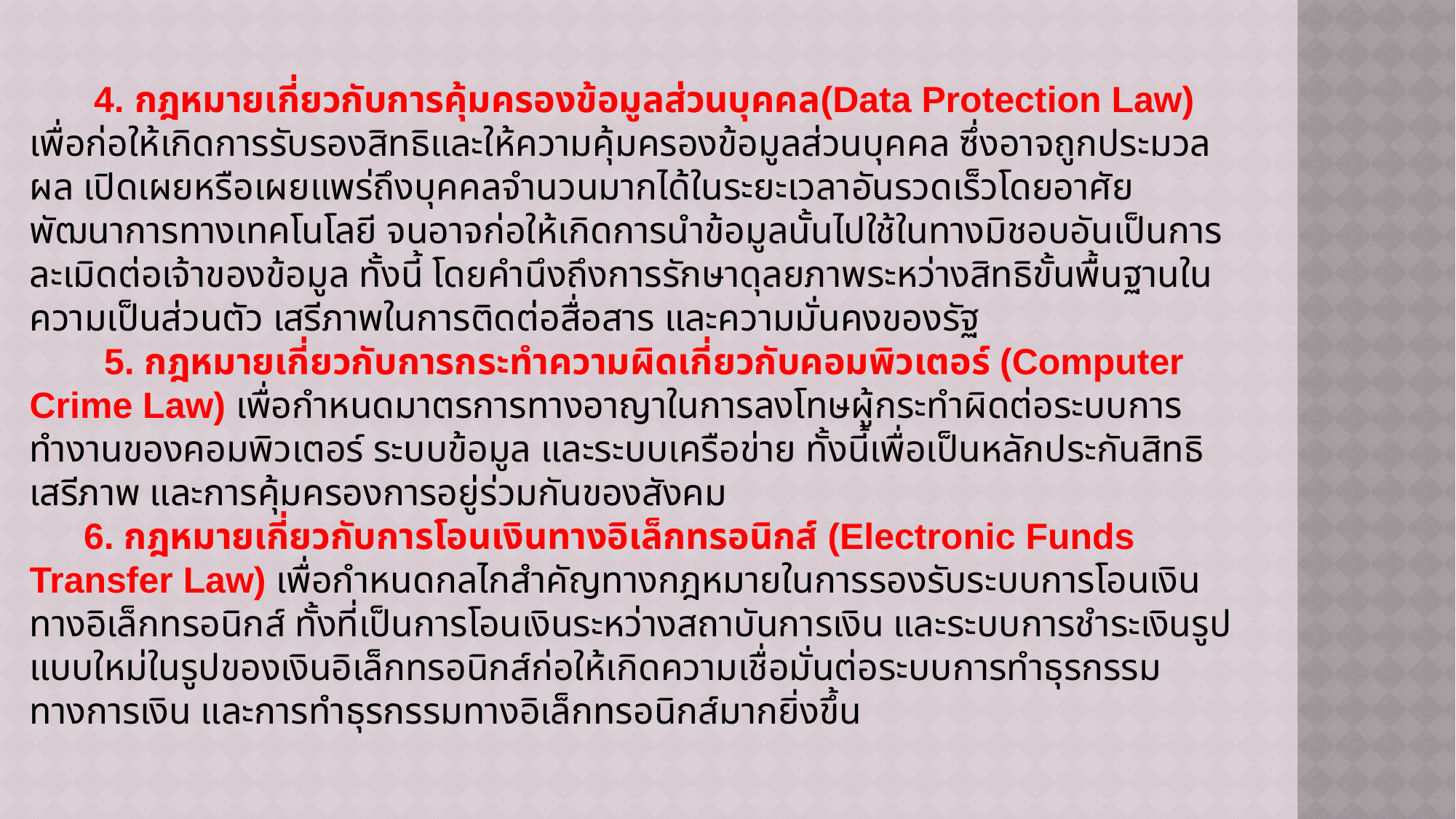

4. กฎหมายเกี่ยวกับการคุ้มครองข้อมูลส่วนบุคคล(Data Protection Law) เพื่อก่อให้เกิดการรับรองสิทธิและให้ความคุ้มครองข้อมูลส่วนบุคคล ซึ่งอาจถูกประมวลผล เปิดเผยหรือเผยแพร่ถึงบุคคลจำนวนมากได้ในระยะเวลาอันรวดเร็วโดยอาศัยพัฒนาการทางเทคโนโลยี จนอาจก่อให้เกิดการนำข้อมูลนั้นไปใช้ในทางมิชอบอันเป็นการละเมิดต่อเจ้าของข้อมูล ทั้งนี้ โดยคำนึงถึงการรักษาดุลยภาพระหว่างสิทธิขั้นพื้นฐานในความเป็นส่วนตัว เสรีภาพในการติดต่อสื่อสาร และความมั่นคงของรัฐ
        5. กฎหมายเกี่ยวกับการกระทำความผิดเกี่ยวกับคอมพิวเตอร์ (Computer Crime Law) เพื่อกำหนดมาตรการทางอาญาในการลงโทษผู้กระทำผิดต่อระบบการทำงานของคอมพิวเตอร์ ระบบข้อมูล และระบบเครือข่าย ทั้งนี้เพื่อเป็นหลักประกันสิทธิเสรีภาพ และการคุ้มครองการอยู่ร่วมกันของสังคม
      6. กฎหมายเกี่ยวกับการโอนเงินทางอิเล็กทรอนิกส์ (Electronic Funds Transfer Law) เพื่อกำหนดกลไกสำคัญทางกฎหมายในการรองรับระบบการโอนเงินทางอิเล็กทรอนิกส์ ทั้งที่เป็นการโอนเงินระหว่างสถาบันการเงิน และระบบการชำระเงินรูปแบบใหม่ในรูปของเงินอิเล็กทรอนิกส์ก่อให้เกิดความเชื่อมั่นต่อระบบการทำธุรกรรมทางการเงิน และการทำธุรกรรมทางอิเล็กทรอนิกส์มากยิ่งขึ้น